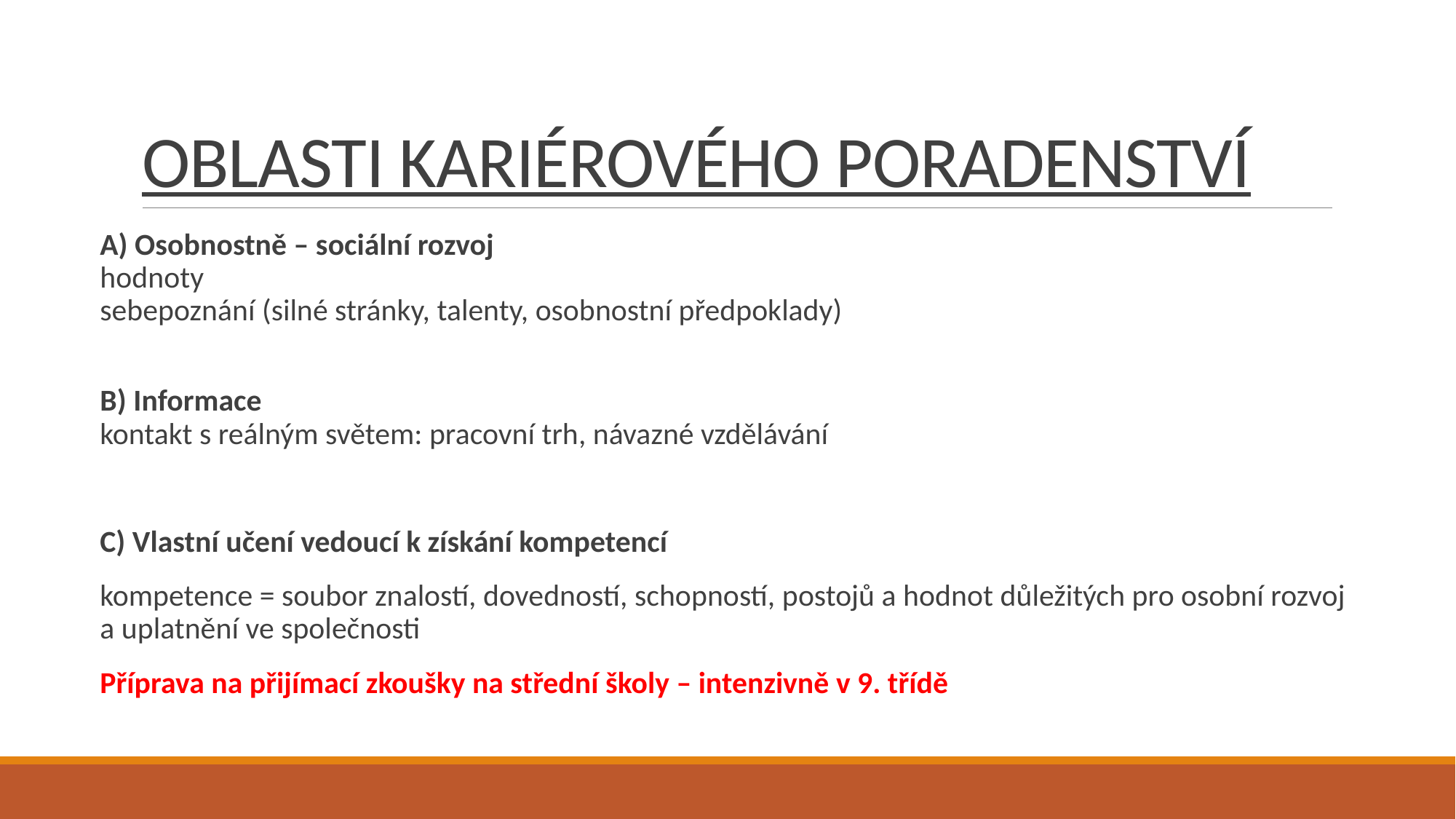

# OBLASTI KARIÉROVÉHO PORADENSTVÍ
A) Osobnostně – sociální rozvoj
hodnoty
sebepoznání (silné stránky, talenty, osobnostní předpoklady)
B) Informace
kontakt s reálným světem: pracovní trh, návazné vzdělávání

C) Vlastní učení vedoucí k získání kompetencí
kompetence = soubor znalostí, dovedností, schopností, postojů a hodnot důležitých pro osobní rozvoj a uplatnění ve společnosti
Příprava na přijímací zkoušky na střední školy – intenzivně v 9. třídě